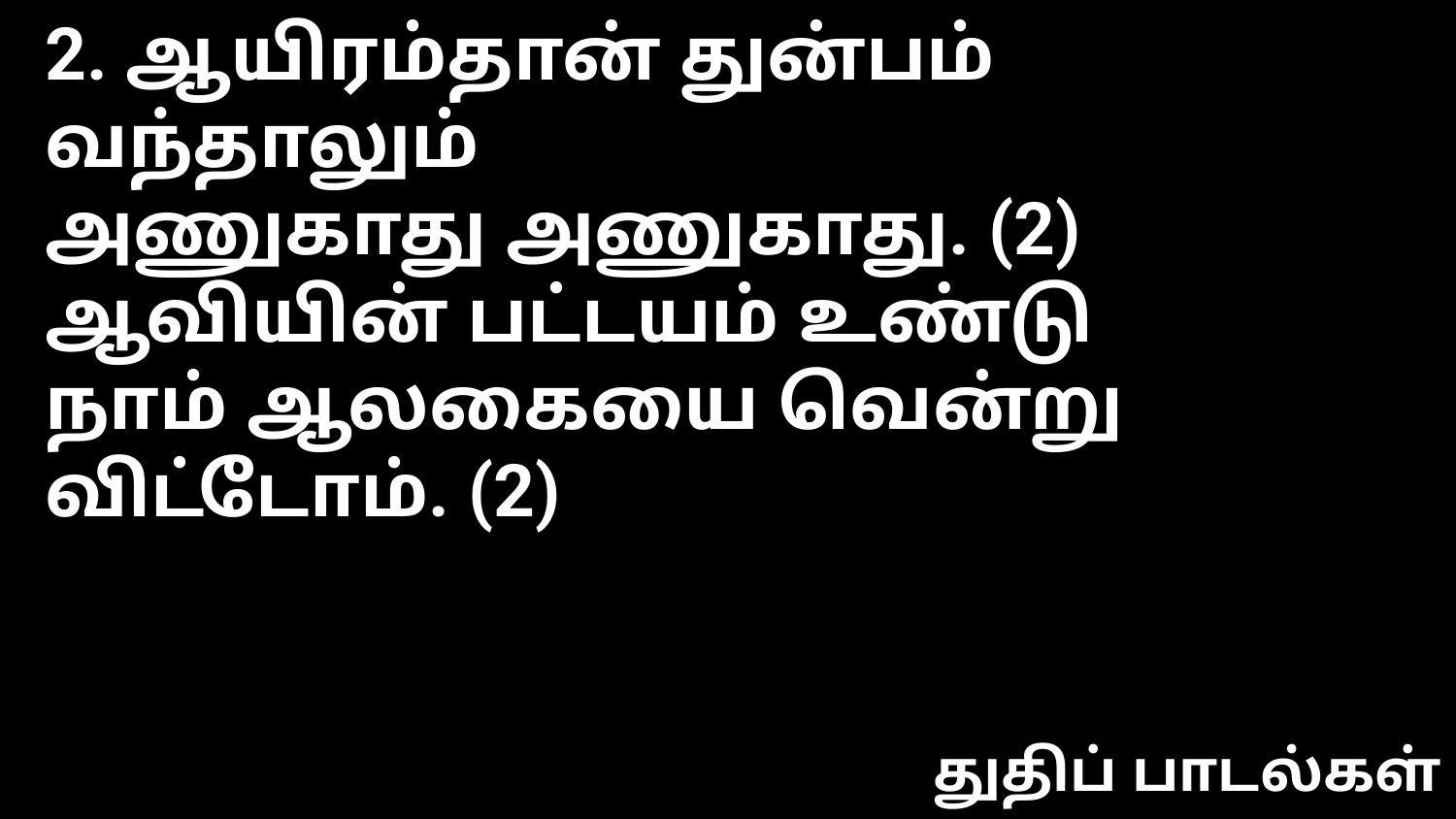

2. ஆயிரம்தான் துன்பம் வந்தாலும்
அணுகாது அணுகாது. (2)
ஆவியின் பட்டயம் உண்டு
நாம் ஆலகையை வென்று விட்டோம். (2)

துதிப் பாடல்கள்